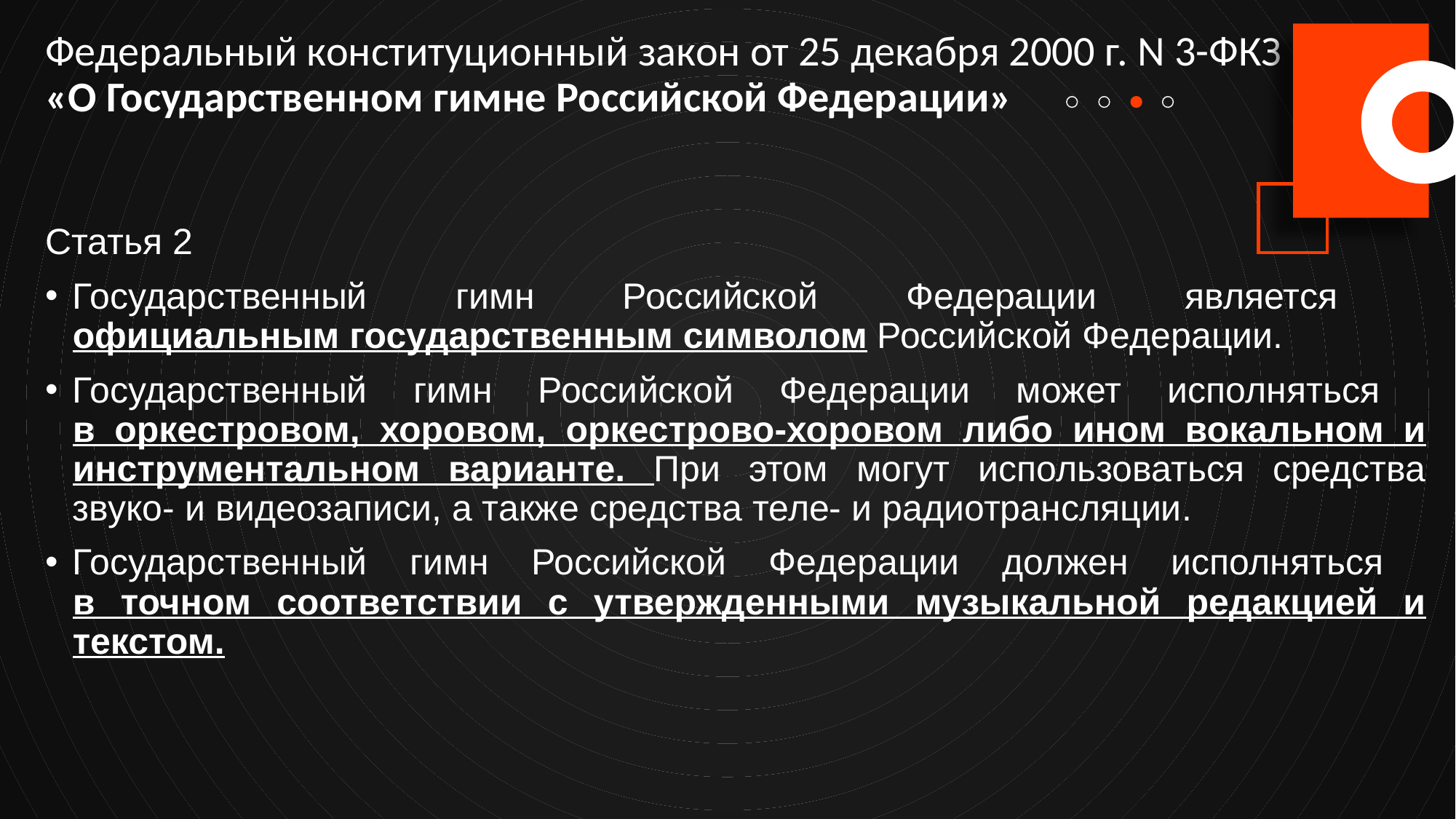

Федеральный конституционный закон от 25 декабря 2000 г. N 3-ФКЗ
«О Государственном гимне Российской Федерации»

Статья 2
Государственный гимн Российской Федерации является
официальным государственным символом Российской Федерации.
Государственный гимн Российской Федерации может исполняться
в оркестровом, хоровом, оркестрово-хоровом либо ином вокальном и инструментальном варианте. При этом могут использоваться средства звуко- и видеозаписи, а также средства теле- и радиотрансляции.
Государственный гимн Российской Федерации должен исполняться
в точном соответствии с утвержденными музыкальной редакцией и текстом.